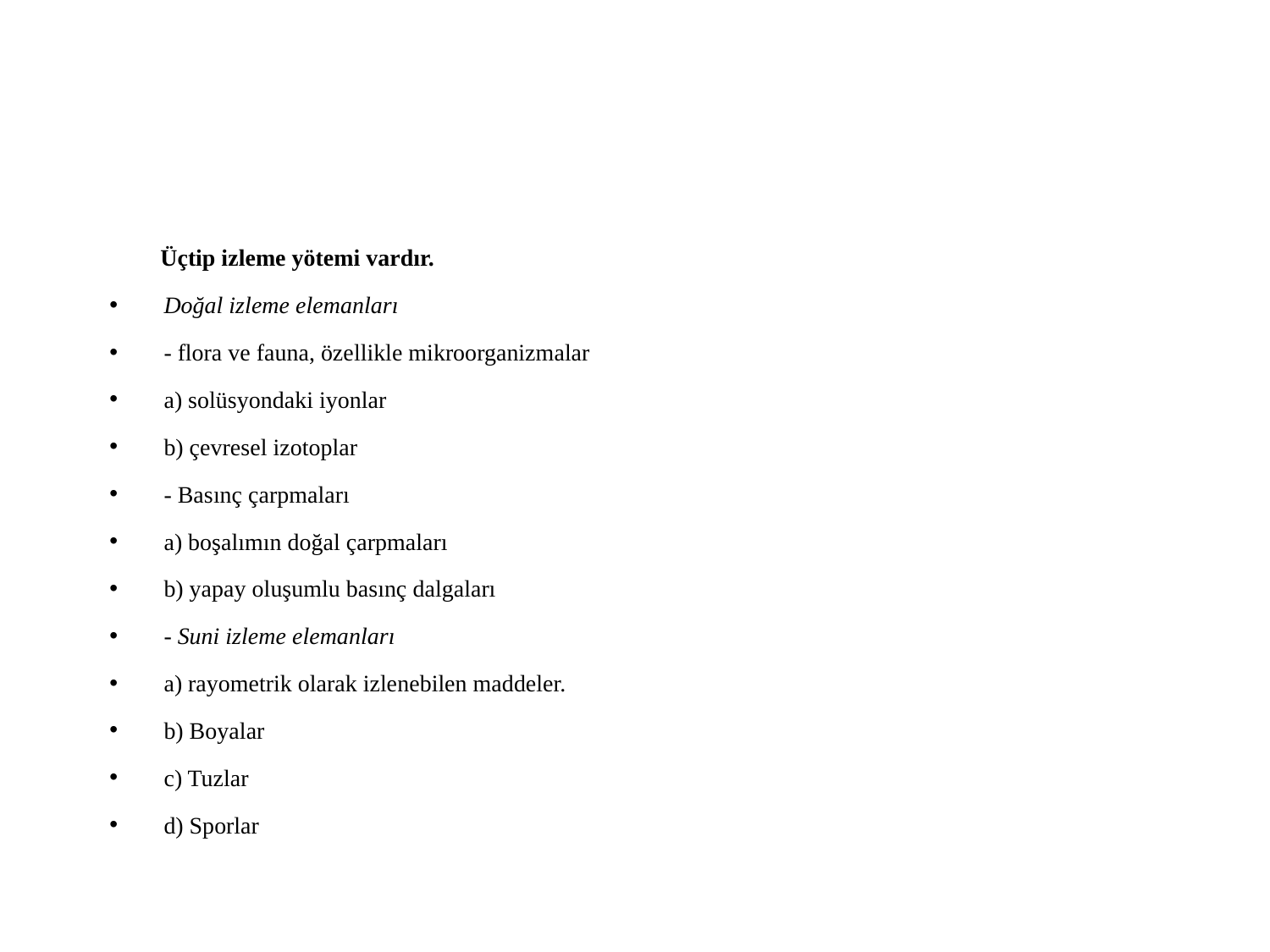

Üçtip izleme yötemi vardır.
Doğal izleme elemanları
- flora ve fauna, özellikle mikroorganizmalar
a) solüsyondaki iyonlar
b) çevresel izotoplar
- Basınç çarpmaları
a) boşalımın doğal çarpmaları
b) yapay oluşumlu basınç dalgaları
- Suni izleme elemanları
a) rayometrik olarak izlenebilen maddeler.
b) Boyalar
c) Tuzlar
d) Sporlar